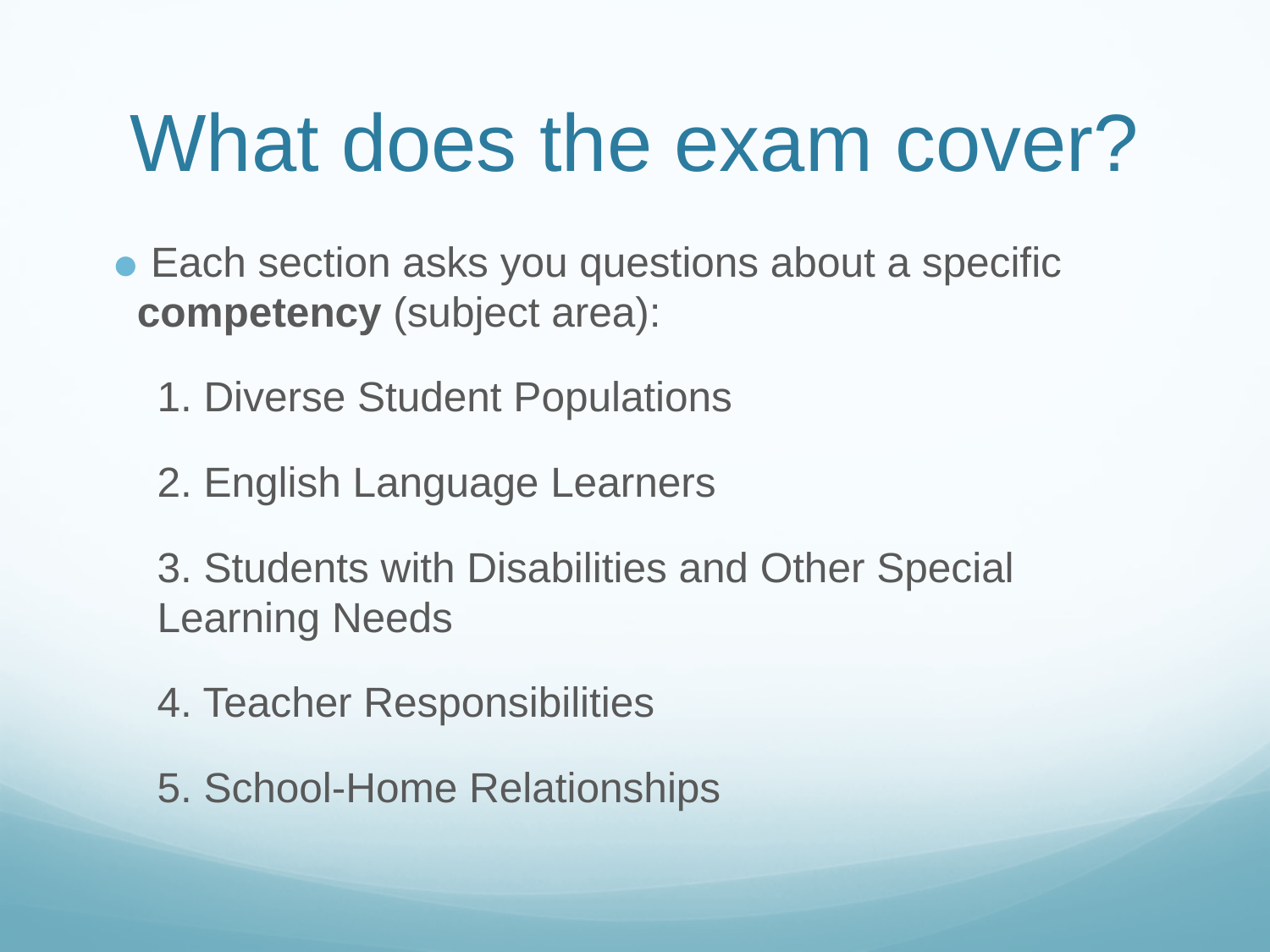

# What does the exam cover?
 Each section asks you questions about a specific competency (subject area):
1. Diverse Student Populations
2. English Language Learners
3. Students with Disabilities and Other Special Learning Needs
4. Teacher Responsibilities
5. School-Home Relationships